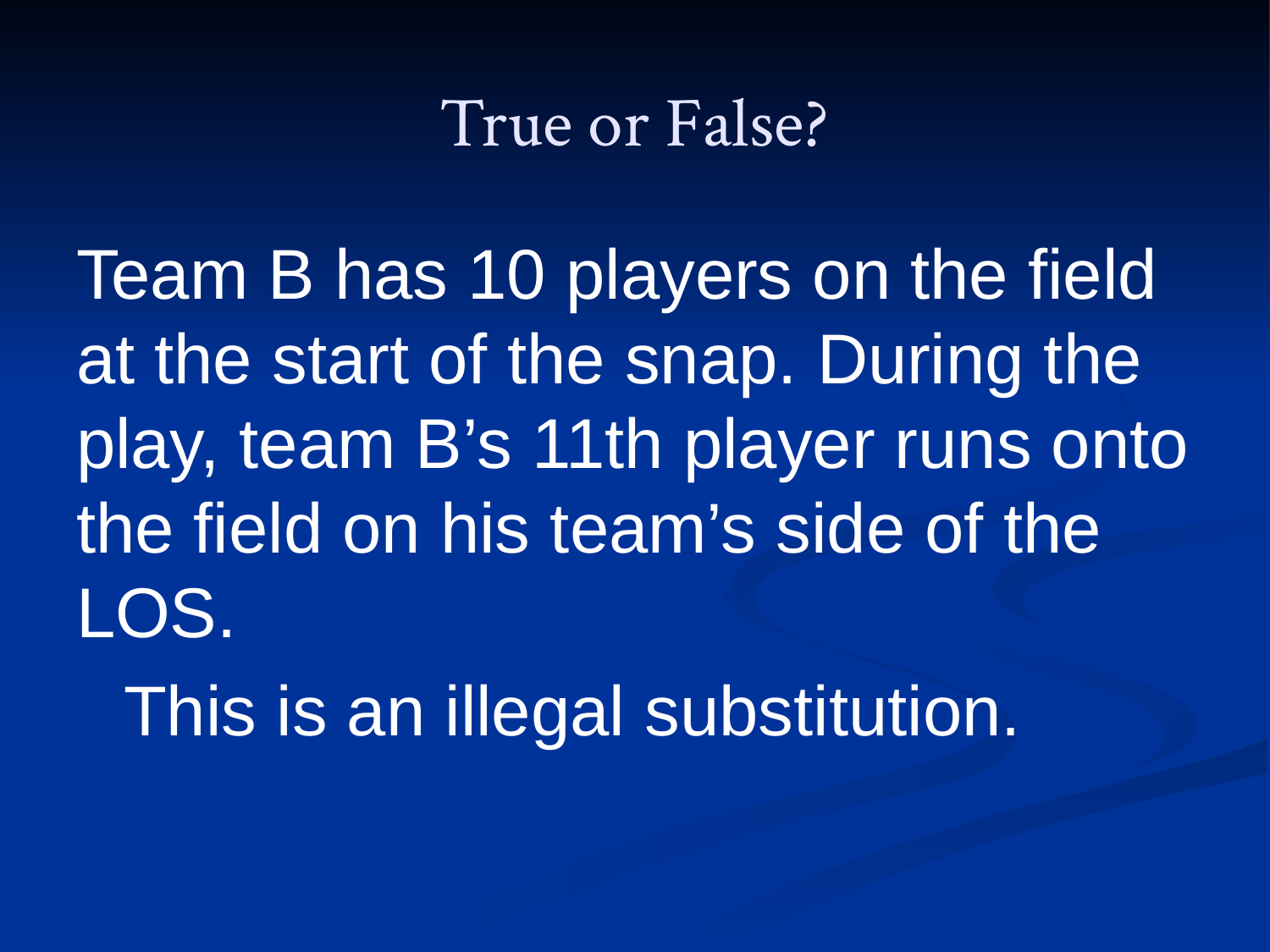

# True or False?
Team B has 10 players on the field at the start of the snap. During the play, team B’s 11th player runs onto the field on his team’s side of the LOS.
This is an illegal substitution.